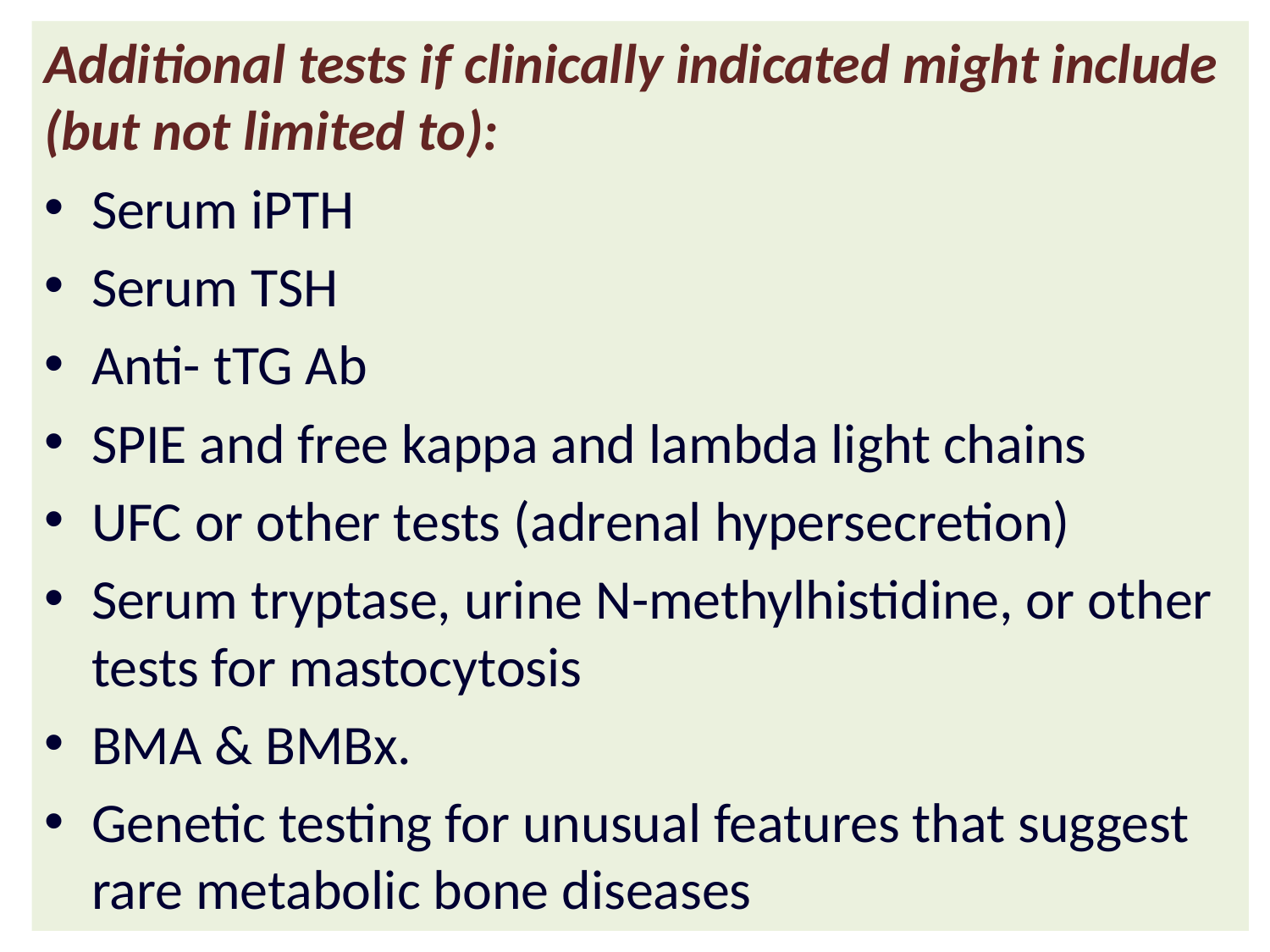

Additional tests if clinically indicated might include (but not limited to):
Serum iPTH
Serum TSH
Anti- tTG Ab
SPIE and free kappa and lambda light chains
UFC or other tests (adrenal hypersecretion)
Serum tryptase, urine N-methylhistidine, or other tests for mastocytosis
BMA & BMBx.
Genetic testing for unusual features that suggest rare metabolic bone diseases